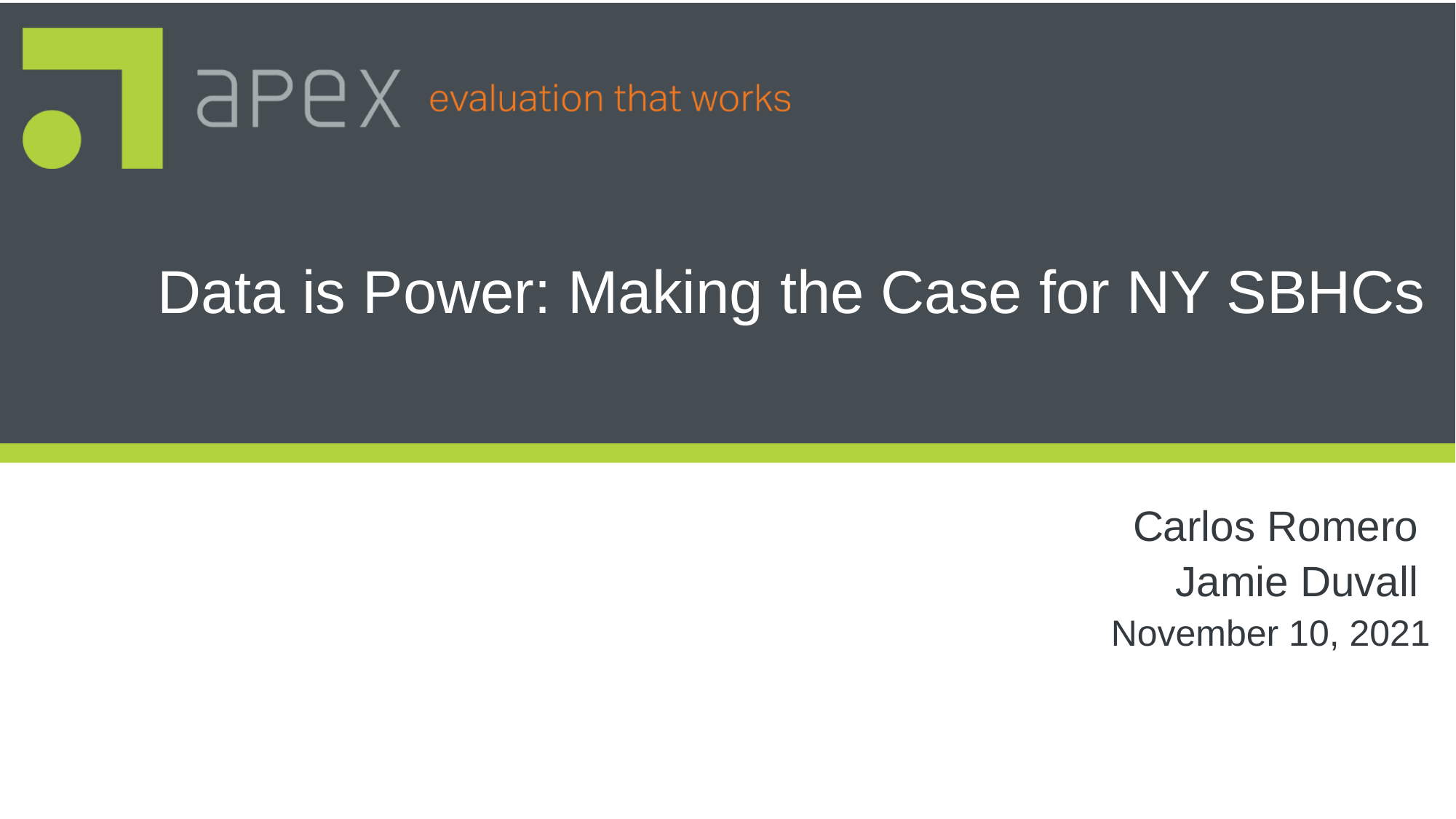

# Data is Power: Making the Case for NY SBHCs
Carlos Romero
Jamie Duvall
November 10, 2021